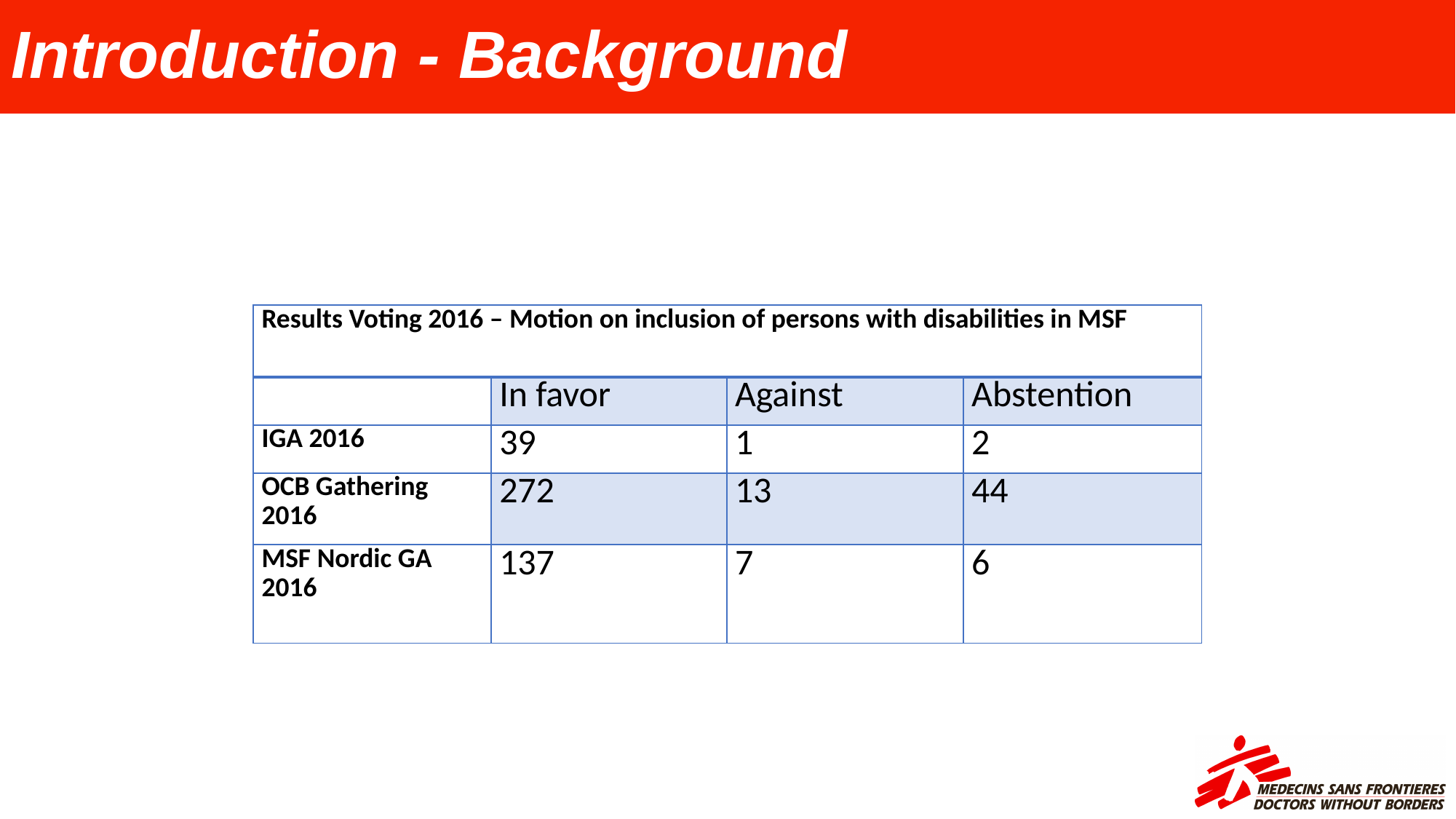

# Introduction - Background

| Results Voting 2016 – Motion on inclusion of persons with disabilities in MSF |  |  |  |
| --- | --- | --- | --- |
|  | In favor | Against | Abstention |
| IGA 2016 | 39 | 1 | 2 |
| OCB Gathering 2016 | 272 | 13 | 44 |
| MSF Nordic GA 2016 | 137 | 7 | 6 |